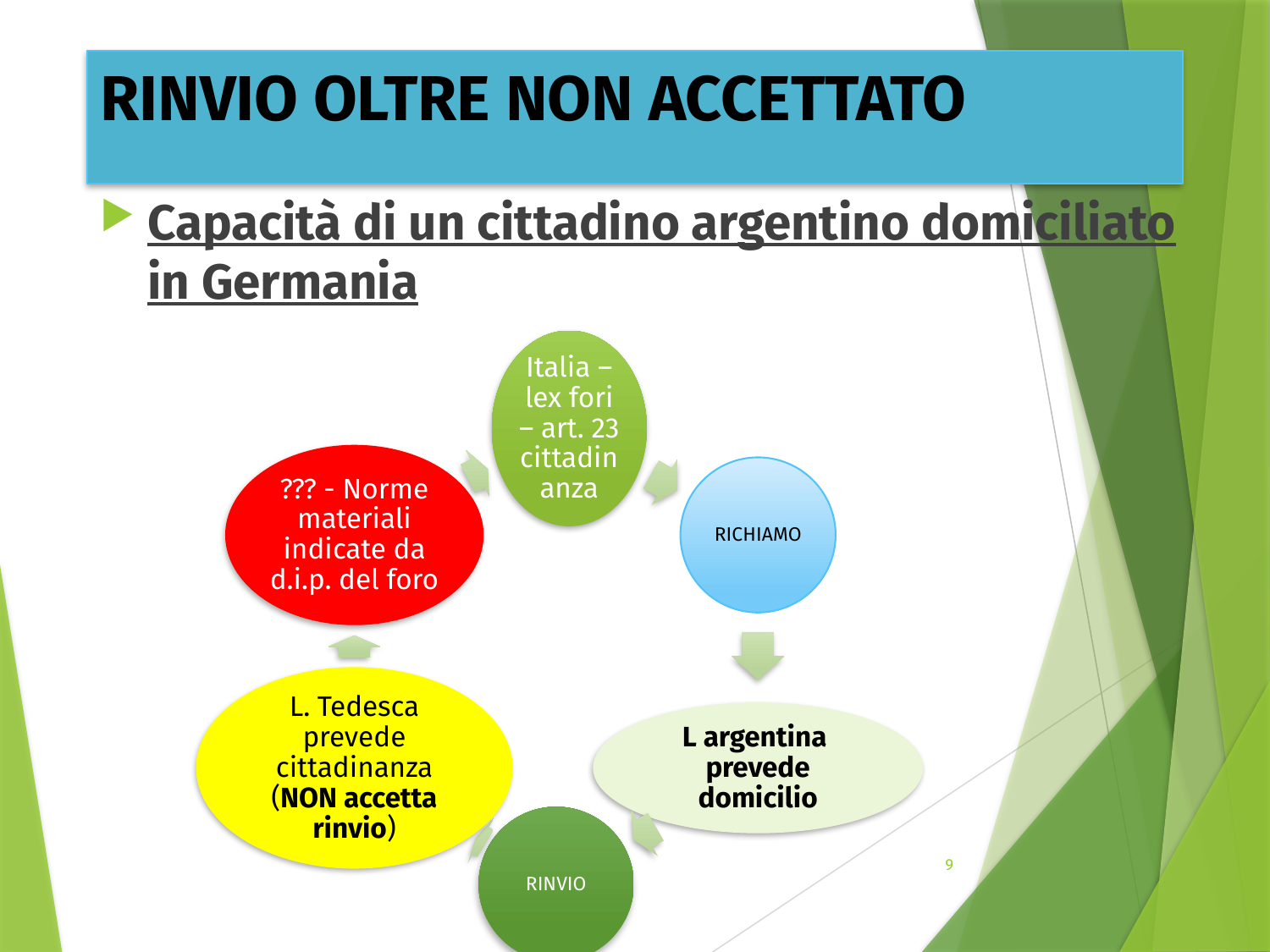

# RINVIO OLTRE NON ACCETTATO
Capacità di un cittadino argentino domiciliato in Germania
Italia – lex fori – art. 23 cittadinanza

RICHIAMO

L argentina  prevede domicilio

RINVIO

L. Tedesca prevede cittadinanza (NON accetta rinvio)

??? - Norme materiali indicate da d.i.p. del foro

9